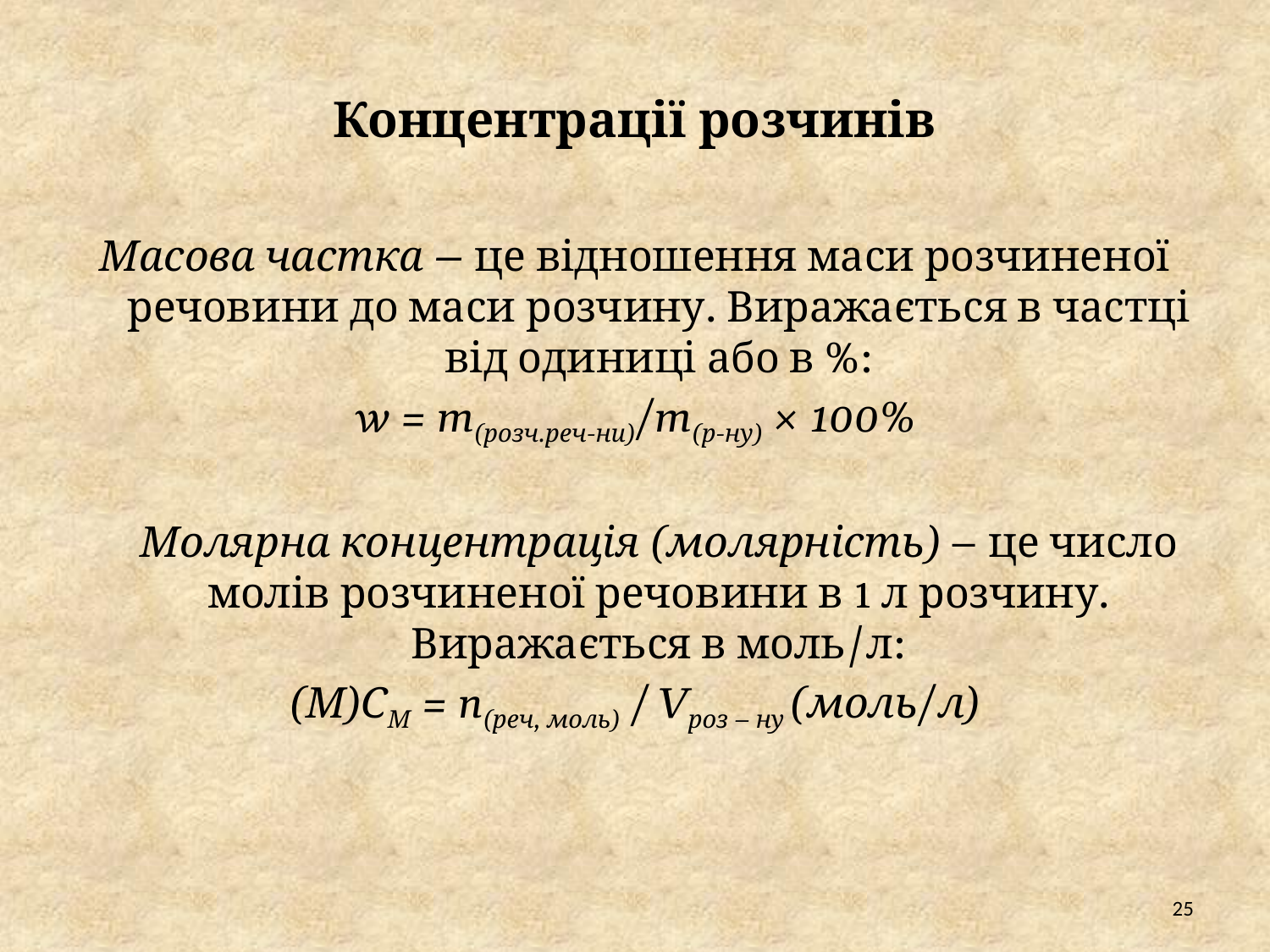

# Концентрації розчинів
Масова частка – це відношення маси розчиненої речовини до маси розчину. Виражається в частці від одиниці або в %:
w = m(розч.реч-ни)/m(р-ну) × 100%

	Молярна концентрація (молярність) – це число молів розчиненої речовини в 1 л розчину. Виражається в моль/л:
(М)СМ = n(реч, моль) / Vроз – ну (моль/л)
25